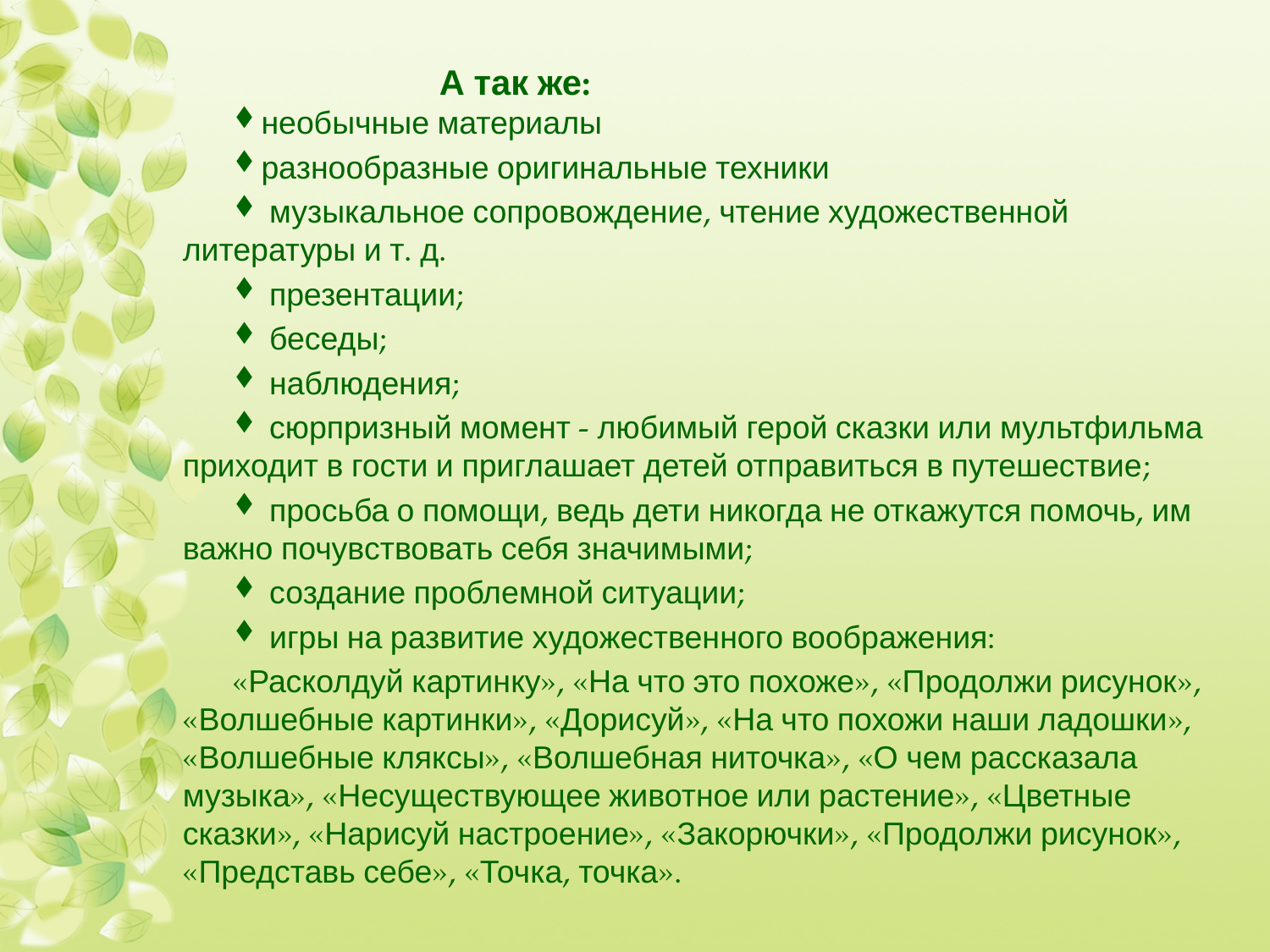

# А так же:
необычные материалы
разнообразные оригинальные техники
 музыкальное сопровождение, чтение художественной литературы и т. д.
 презентации;
 беседы;
 наблюдения;
 сюрпризный момент - любимый герой сказки или мультфильма приходит в гости и приглашает детей отправиться в путешествие;
 просьба о помощи, ведь дети никогда не откажутся помочь, им важно почувствовать себя значимыми;
 создание проблемной ситуации;
 игры на развитие художественного воображения:
«Расколдуй картинку», «На что это похоже», «Продолжи рисунок», «Волшебные картинки», «Дорисуй», «На что похожи наши ладошки», «Волшебные кляксы», «Волшебная ниточка», «О чем рассказала музыка», «Несуществующее животное или растение», «Цветные сказки», «Нарисуй настроение», «Закорючки», «Продолжи рисунок», «Представь себе», «Точка, точка».